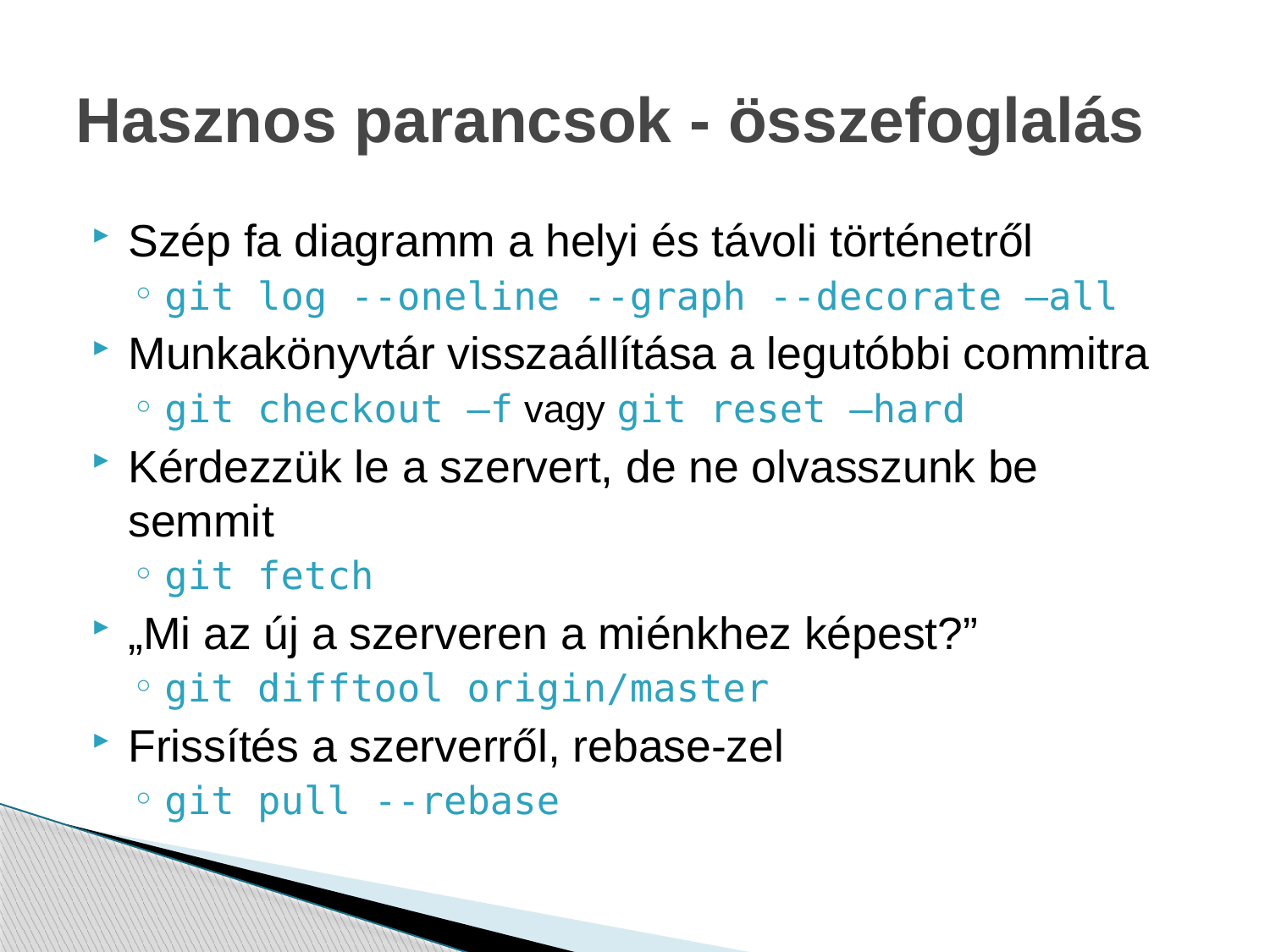

# Hasznos parancsok - összefoglalás
Szép fa diagramm a helyi és távoli történetről
git log --oneline --graph --decorate –all
Munkakönyvtár visszaállítása a legutóbbi commitra
git checkout –f vagy git reset –hard
Kérdezzük le a szervert, de ne olvasszunk be semmit
git fetch
„Mi az új a szerveren a miénkhez képest?”
git difftool origin/master
Frissítés a szerverről, rebase-zel
git pull --rebase